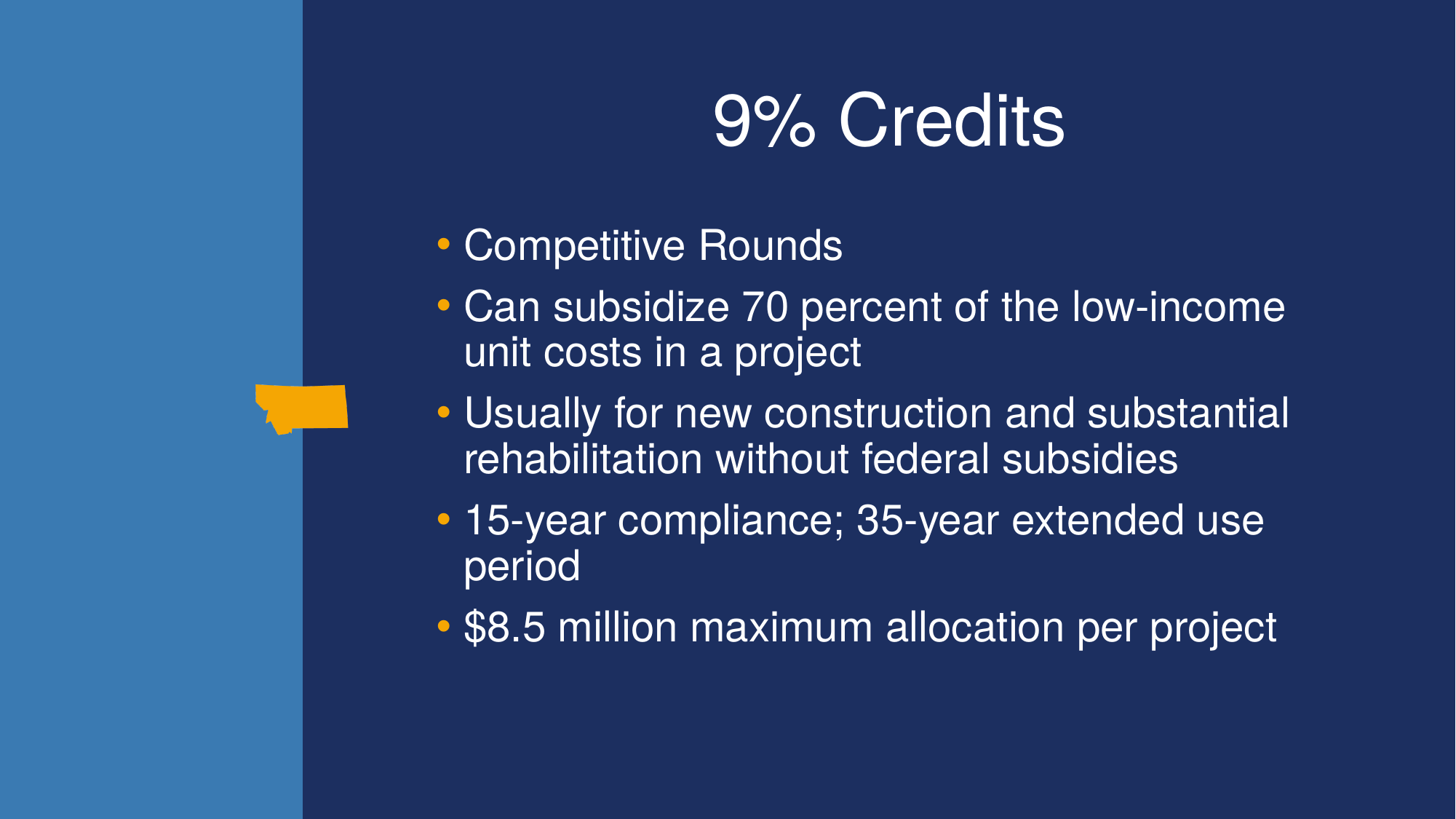

# 9% Credits
Competitive Rounds
Can subsidize 70 percent of the low-income unit costs in a project
Usually for new construction and substantial rehabilitation without federal subsidies
15-year compliance; 35-year extended use period
$8.5 million maximum allocation per project